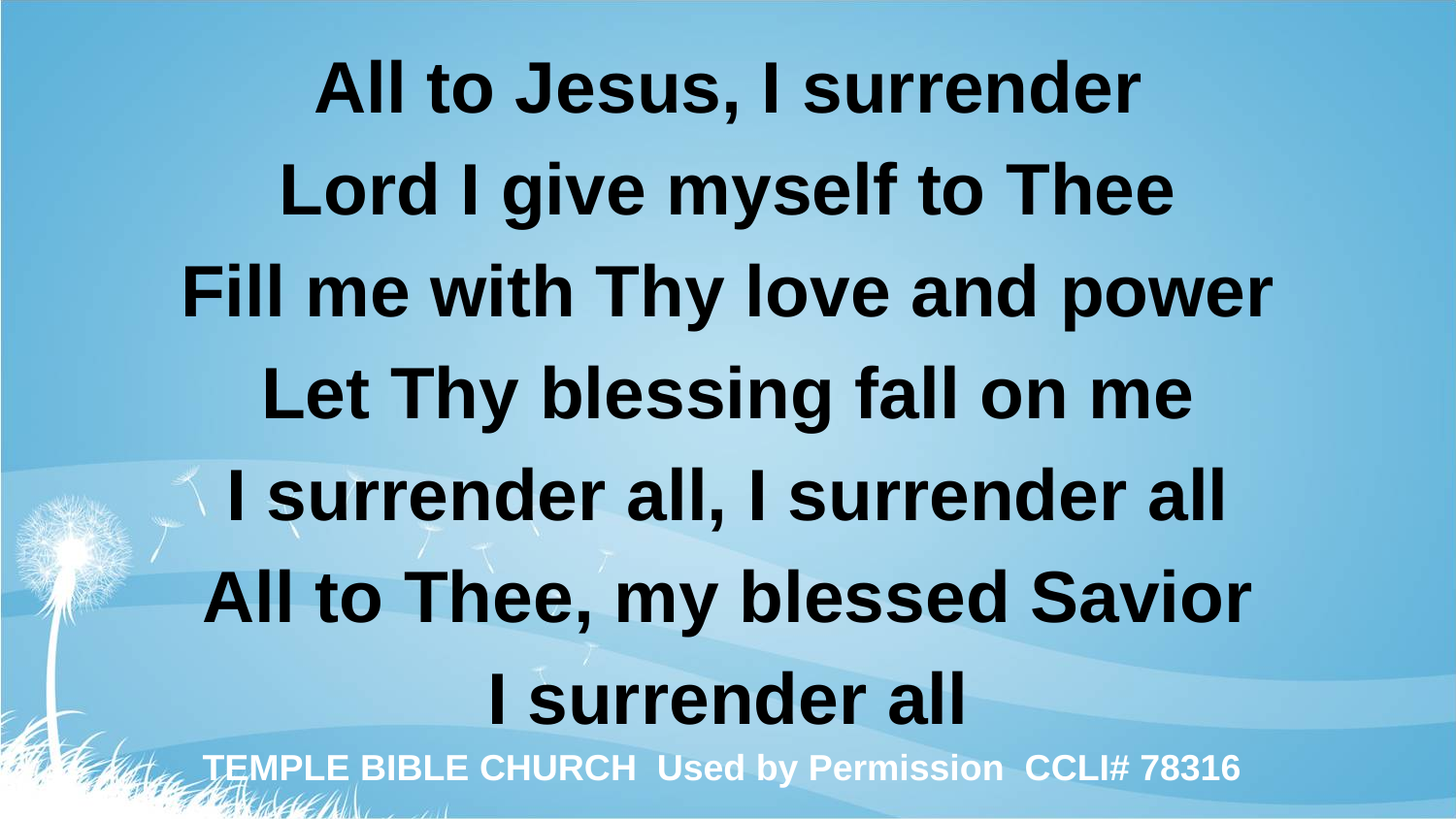

All to Jesus, I surrender
Lord I give myself to Thee
Fill me with Thy love and power
Let Thy blessing fall on me
I surrender all, I surrender all
All to Thee, my blessed Savior
I surrender all

TEMPLE BIBLE CHURCH  Used by Permission  CCLI# 78316